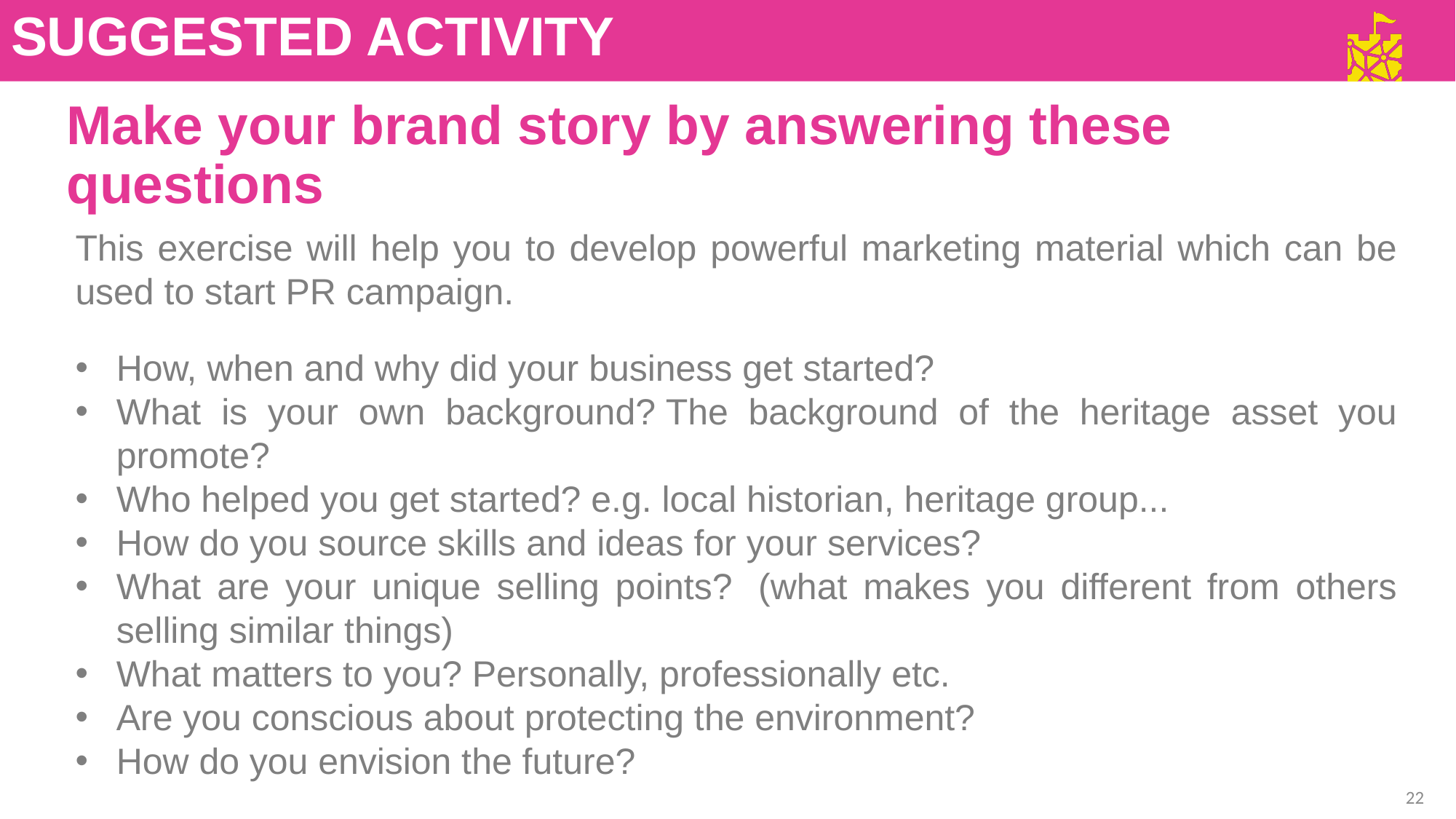

SUGGESTED ACTIVITY?
Make your brand story by answering these questions
This exercise will help you to develop powerful marketing material which can be used to start PR campaign.

How, when and why did your business get started?
What is your own background? The background of the heritage asset you promote?
Who helped you get started? e.g. local historian, heritage group...
How do you source skills and ideas for your services?
What are your unique selling points?  (what makes you different from others selling similar things)
What matters to you? Personally, professionally etc.
Are you conscious about protecting the environment?
How do you envision the future?

22